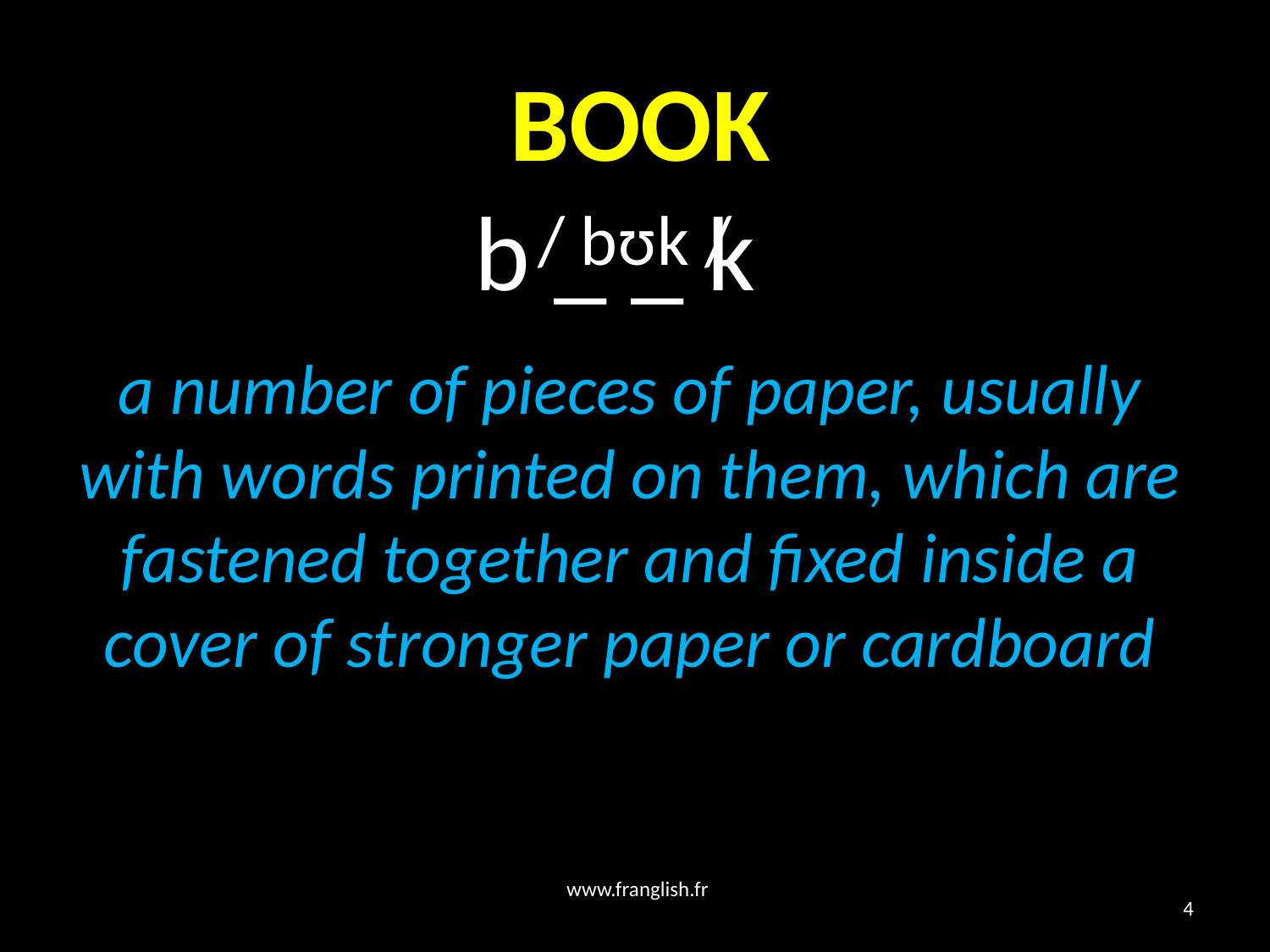

# BOOK
  b _ _ k
/ bʊk /
a number of pieces of paper, usually with words printed on them, which are fastened together and fixed inside a cover of stronger paper or cardboard
www.franglish.fr
4